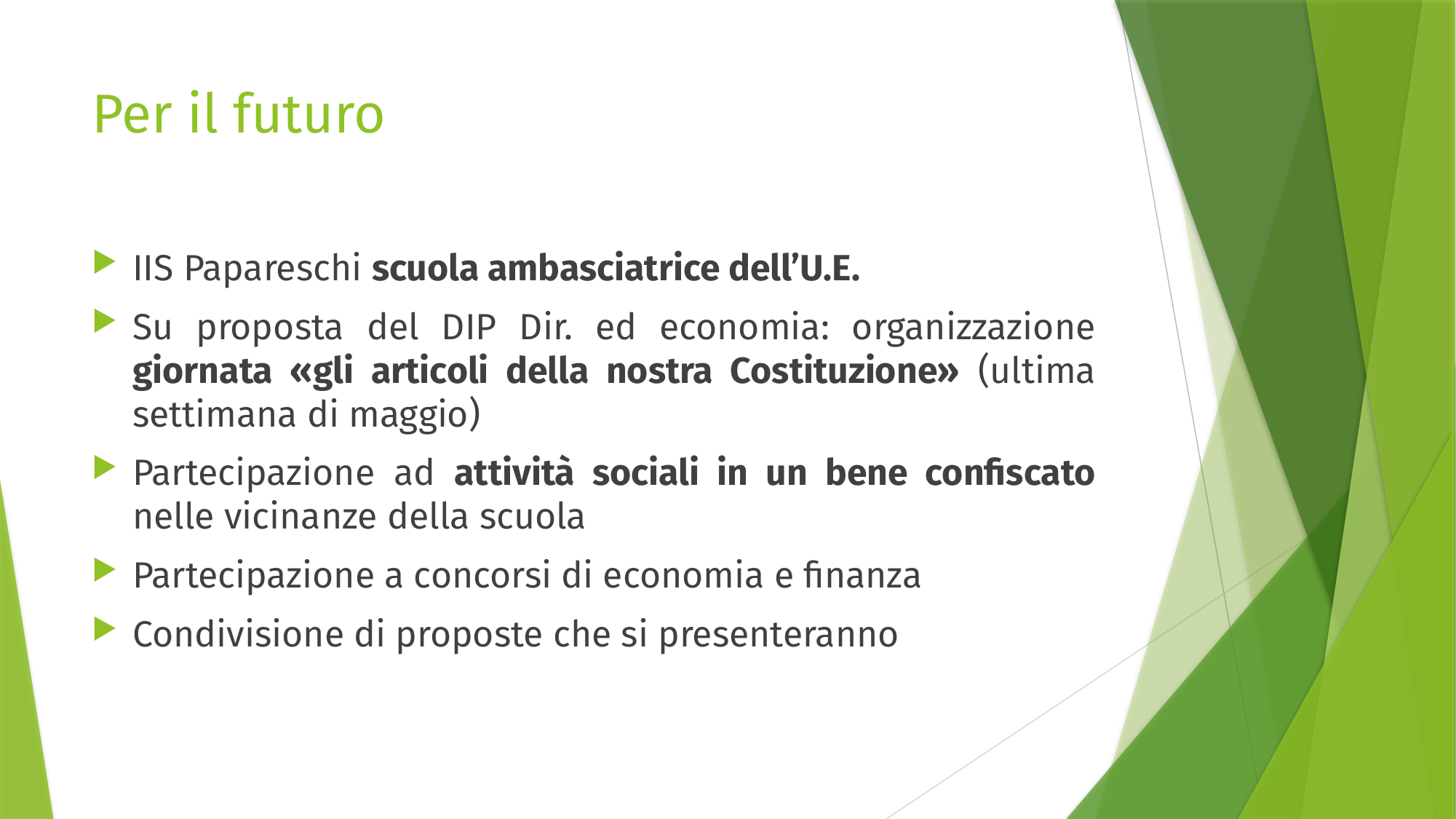

# Per il futuro

IIS Papareschi scuola ambasciatrice dell’U.E.
Su proposta del DIP Dir. ed economia: organizzazione giornata «gli articoli della nostra Costituzione» (ultima settimana di maggio)
Partecipazione ad attività sociali in un bene confiscato nelle vicinanze della scuola
Partecipazione a concorsi di economia e finanza
Condivisione di proposte che si presenteranno